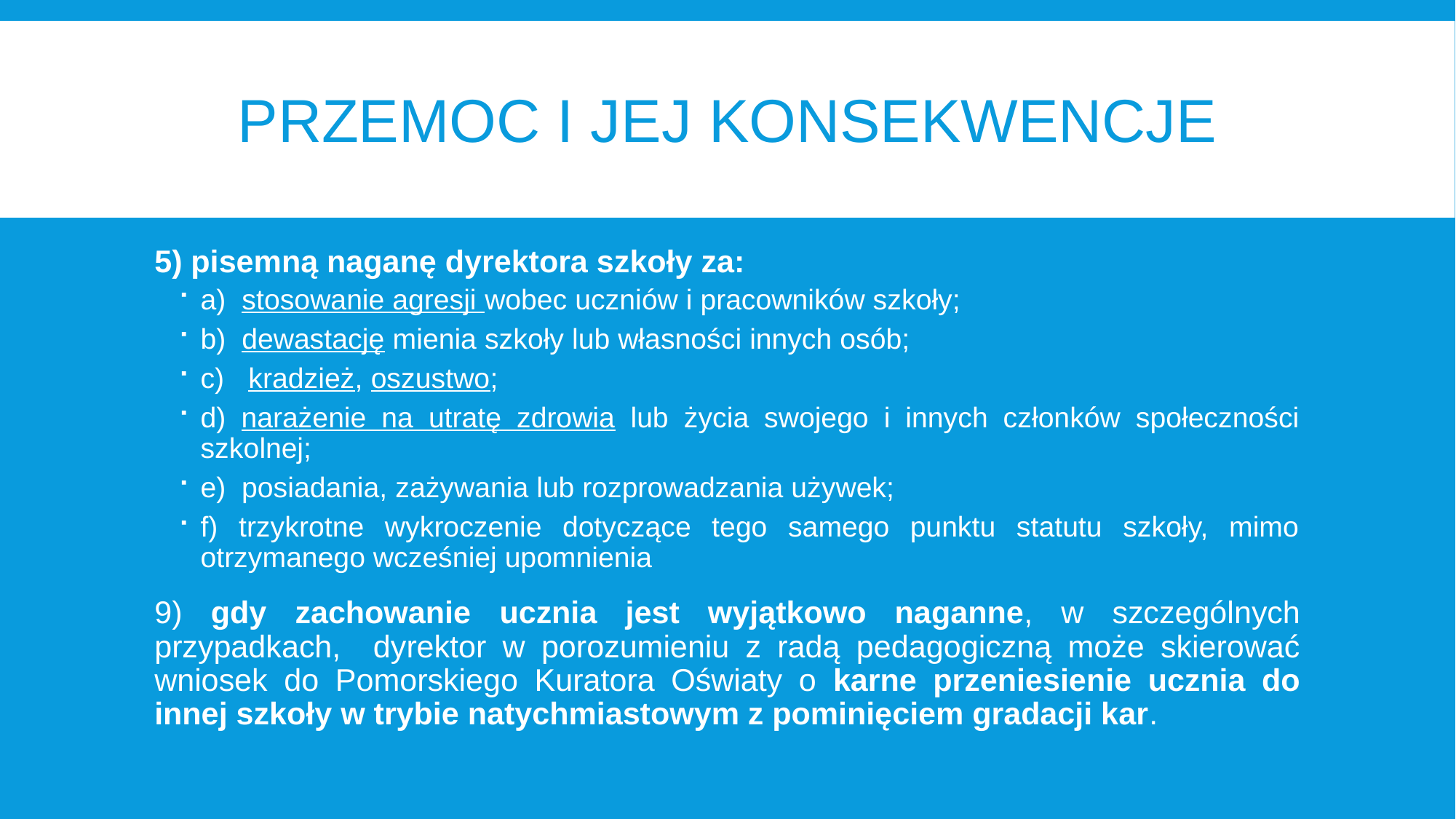

# Przemoc i jej konsekwencje
5) pisemną naganę dyrektora szkoły za:
a)  stosowanie agresji wobec uczniów i pracowników szkoły;
b)  dewastację mienia szkoły lub własności innych osób;
c)   kradzież, oszustwo;
d) narażenie na utratę zdrowia lub życia swojego i innych członków społeczności szkolnej;
e)  posiadania, zażywania lub rozprowadzania używek;
f) trzykrotne wykroczenie dotyczące tego samego punktu statutu szkoły, mimo otrzymanego wcześniej upomnienia
9) gdy zachowanie ucznia jest wyjątkowo naganne, w szczególnych przypadkach,  dyrektor w porozumieniu z radą pedagogiczną może skierować wniosek do Pomorskiego Kuratora Oświaty o karne przeniesienie ucznia do innej szkoły w trybie natychmiastowym z pominięciem gradacji kar.
O.M. 2022